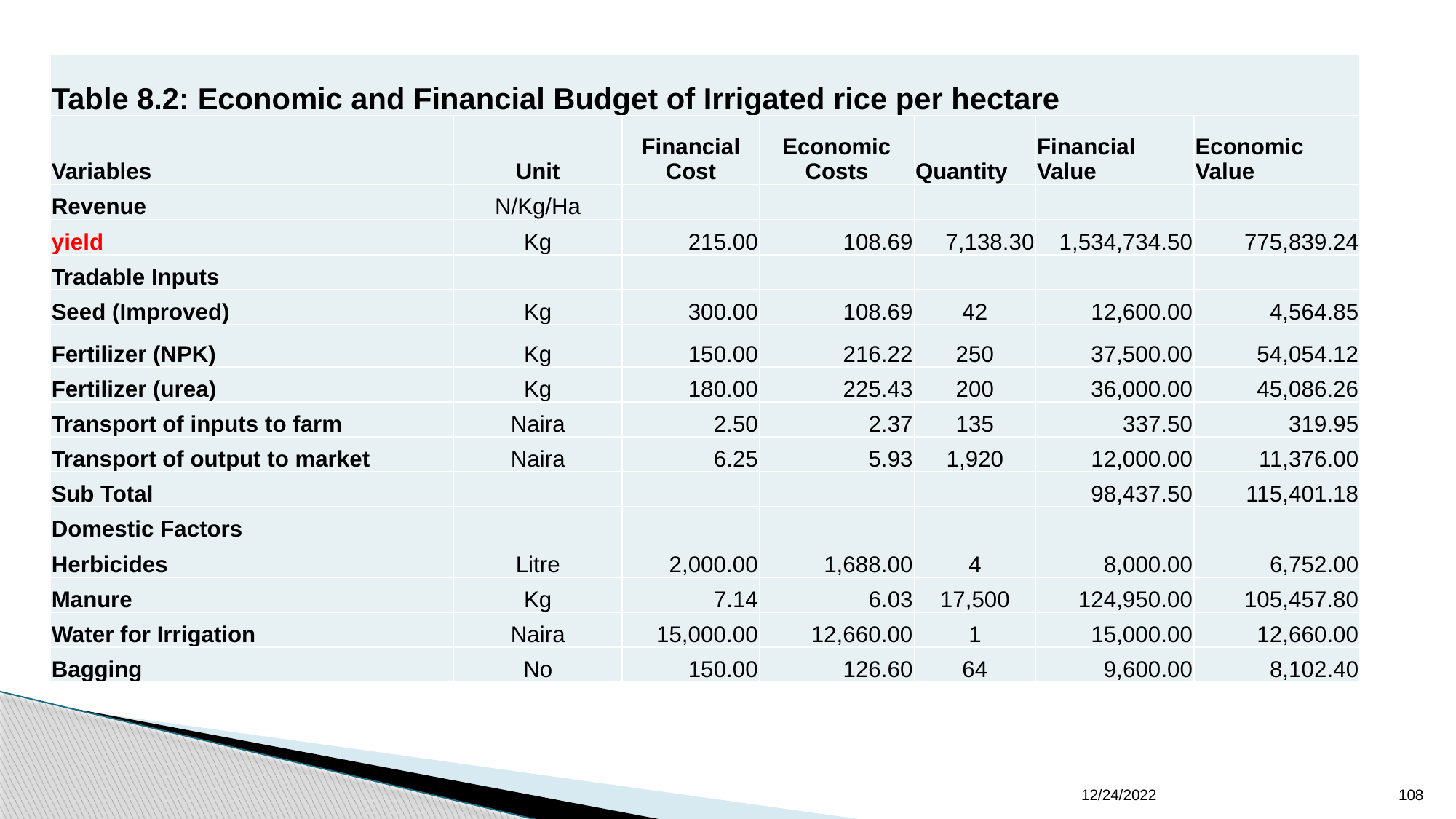

| Table 8.2: Economic and Financial Budget of Irrigated rice per hectare |  |  |  |  |  |  |
| --- | --- | --- | --- | --- | --- | --- |
| Variables | Unit | Financial Cost | Economic Costs | Quantity | Financial Value | Economic Value |
| Revenue | N/Kg/Ha |  |  |  |  |  |
| yield | Kg | 215.00 | 108.69 | 7,138.30 | 1,534,734.50 | 775,839.24 |
| Tradable Inputs |  |  |  |  |  |  |
| Seed (Improved) | Kg | 300.00 | 108.69 | 42 | 12,600.00 | 4,564.85 |
| Fertilizer (NPK) | Kg | 150.00 | 216.22 | 250 | 37,500.00 | 54,054.12 |
| Fertilizer (urea) | Kg | 180.00 | 225.43 | 200 | 36,000.00 | 45,086.26 |
| Transport of inputs to farm | Naira | 2.50 | 2.37 | 135 | 337.50 | 319.95 |
| Transport of output to market | Naira | 6.25 | 5.93 | 1,920 | 12,000.00 | 11,376.00 |
| Sub Total |  |  |  |  | 98,437.50 | 115,401.18 |
| Domestic Factors |  |  |  |  |  |  |
| Herbicides | Litre | 2,000.00 | 1,688.00 | 4 | 8,000.00 | 6,752.00 |
| Manure | Kg | 7.14 | 6.03 | 17,500 | 124,950.00 | 105,457.80 |
| Water for Irrigation | Naira | 15,000.00 | 12,660.00 | 1 | 15,000.00 | 12,660.00 |
| Bagging | No | 150.00 | 126.60 | 64 | 9,600.00 | 8,102.40 |
12/24/2022
108